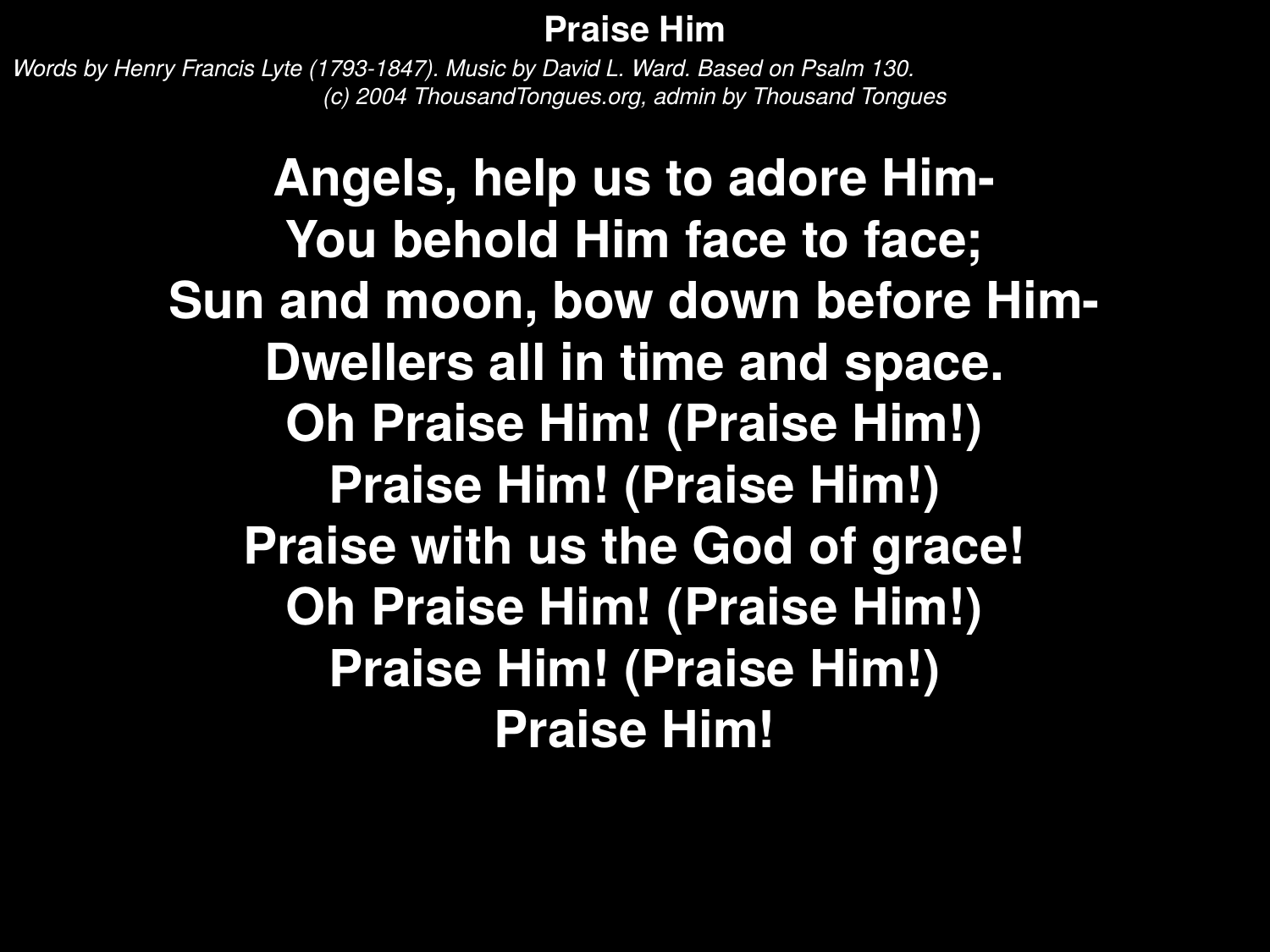

Praise Him
Words by Henry Francis Lyte (1793-1847). Music by David L. Ward. Based on Psalm 130.
(c) 2004 ThousandTongues.org, admin by Thousand Tongues
Angels, help us to adore Him-
You behold Him face to face;
Sun and moon, bow down before Him-
Dwellers all in time and space.
Oh Praise Him! (Praise Him!)
Praise Him! (Praise Him!)
Praise with us the God of grace!
Oh Praise Him! (Praise Him!)
Praise Him! (Praise Him!)
Praise Him!